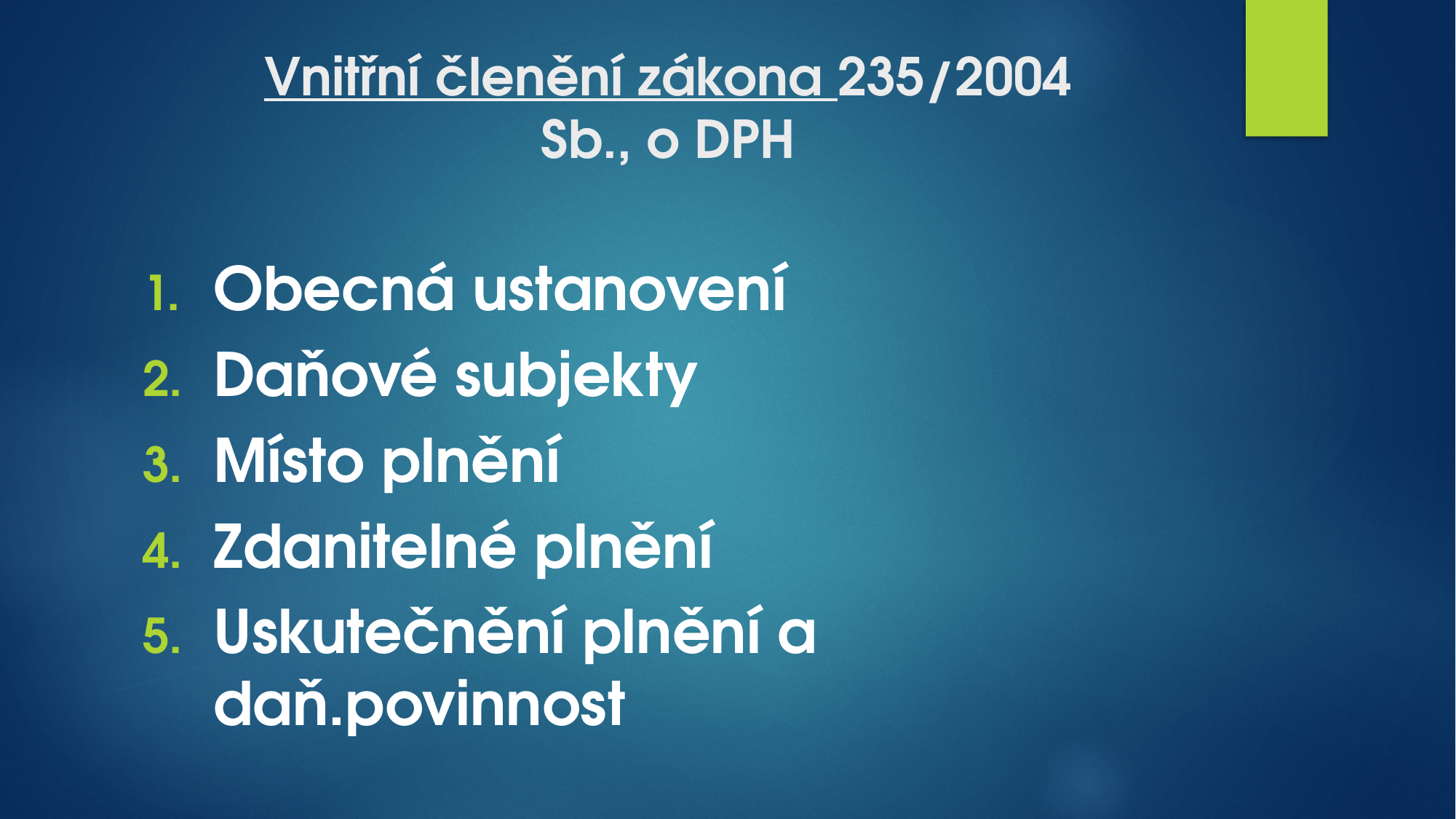

# Vnitřní členění zákona 235/2004 Sb., o DPH
Obecná ustanovení
Daňové subjekty
Místo plnění
Zdanitelné plnění
Uskutečnění plnění a daň.povinnost